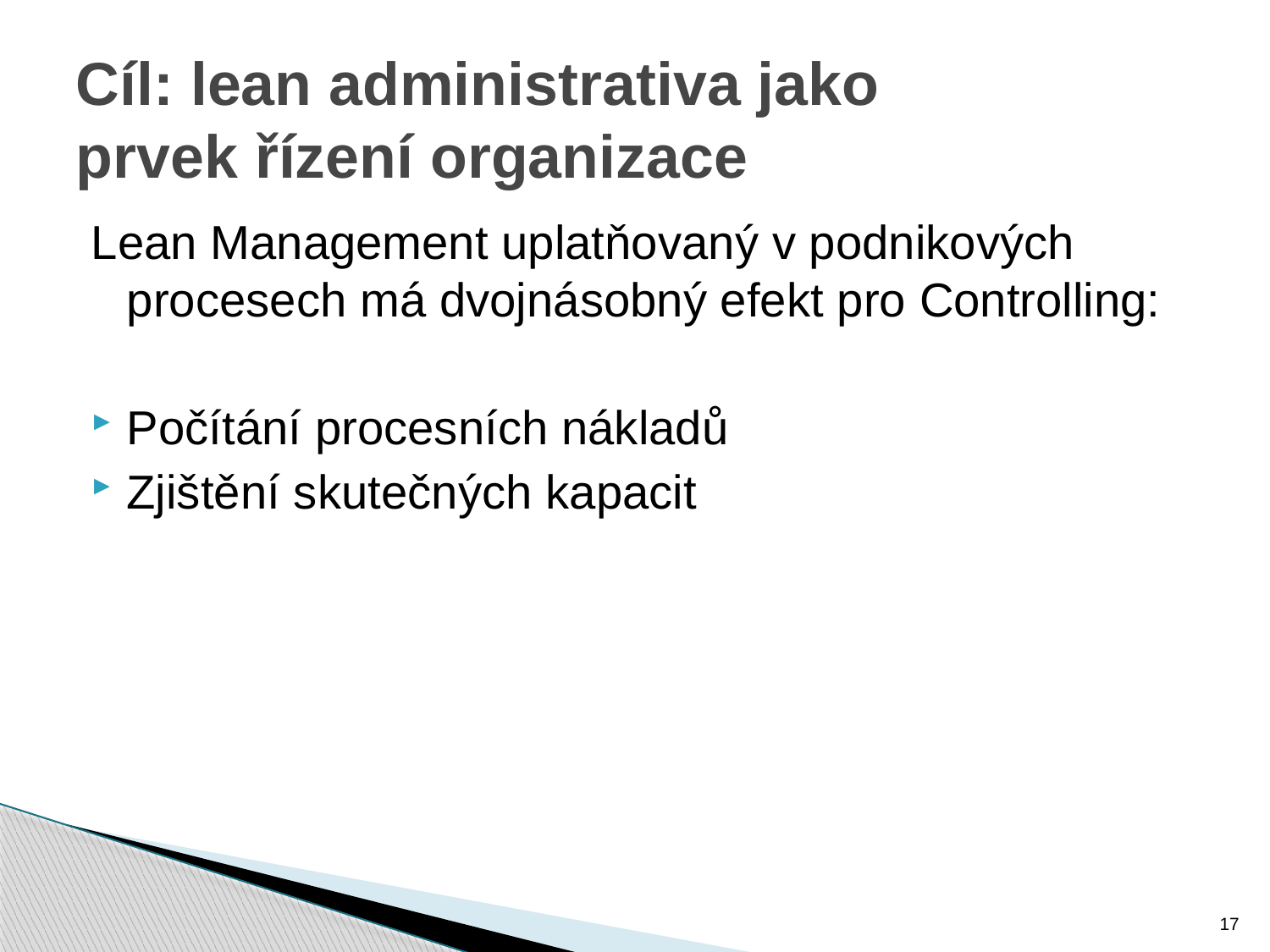

# Cíl: lean administrativa jako prvek řízení organizace
Lean Management uplatňovaný v podnikových procesech má dvojnásobný efekt pro Controlling:

Počítání procesních nákladů
Zjištění skutečných kapacit
17